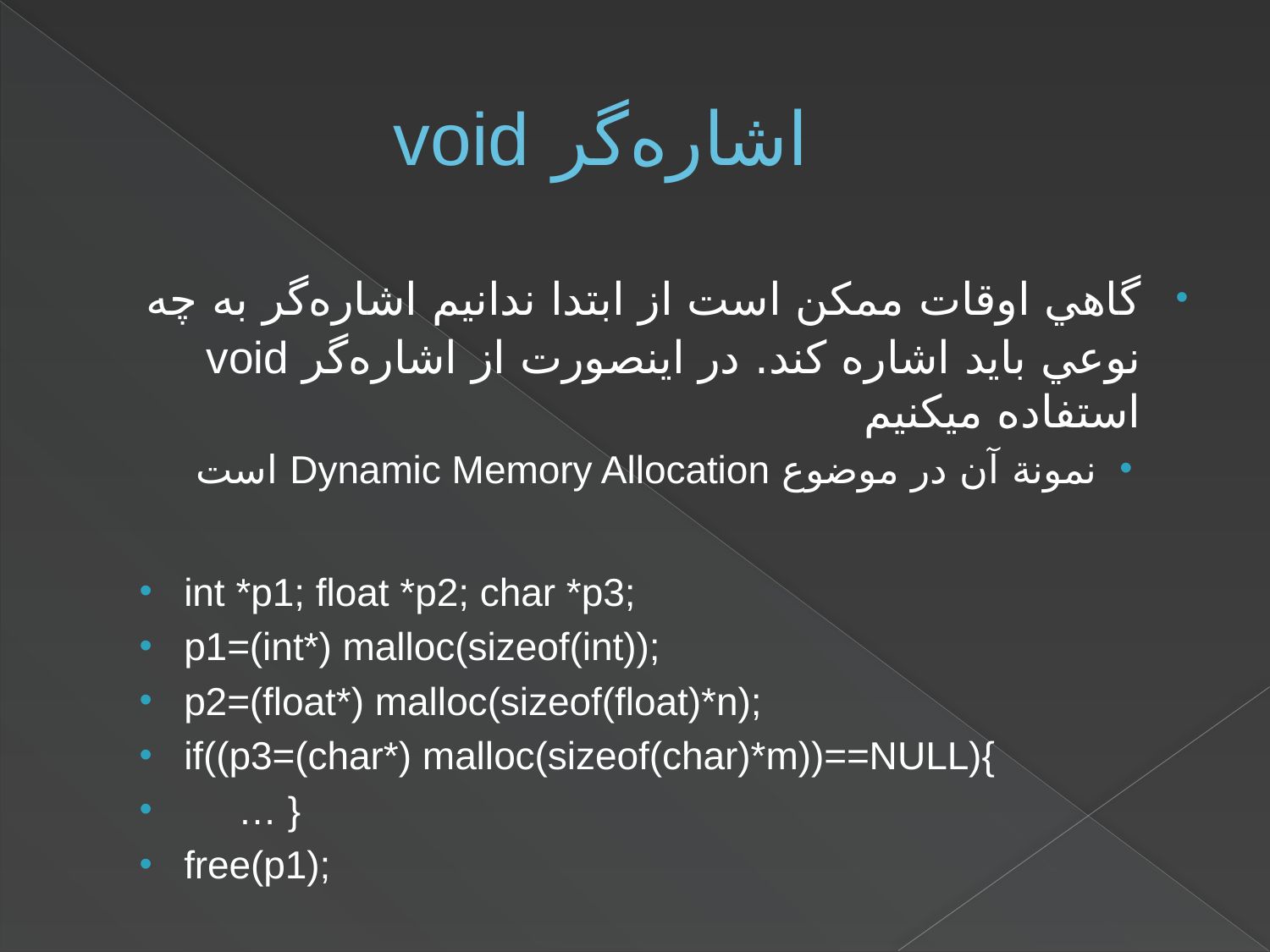

# اشاره‌گر void
گاهي اوقات ممکن است از ابتدا ندانيم اشاره‌گر به چه نوعي بايد اشاره کند. در اينصورت از اشاره‌گر void استفاده ميکنيم
نمونة آن در موضوع Dynamic Memory Allocation است

 int *p1; float *p2; char *p3;
 p1=(int*) malloc(sizeof(int));
 p2=(float*) malloc(sizeof(float)*n);
 if((p3=(char*) malloc(sizeof(char)*m))==NULL){
      … }
 free(p1);